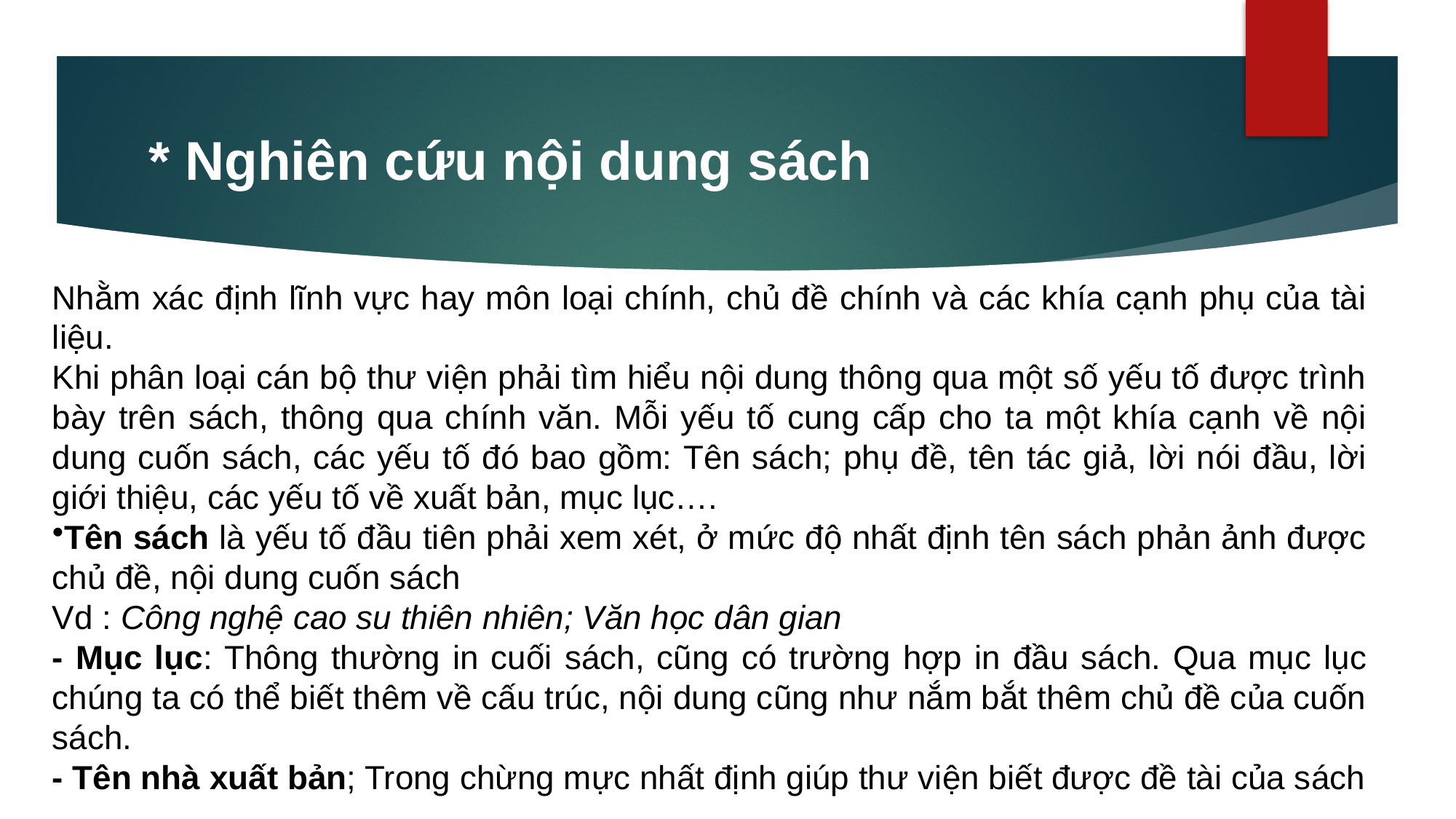

# * Nghiên cứu nội dung sách
Nhằm xác định lĩnh vực hay môn loại chính, chủ đề chính và các khía cạnh phụ của tài liệu.
Khi phân loại cán bộ thư viện phải tìm hiểu nội dung thông qua một số yếu tố được trình bày trên sách, thông qua chính văn. Mỗi yếu tố cung cấp cho ta một khía cạnh về nội dung cuốn sách, các yếu tố đó bao gồm: Tên sách; phụ đề, tên tác giả, lời nói đầu, lời giới thiệu, các yếu tố về xuất bản, mục lục….
Tên sách là yếu tố đầu tiên phải xem xét, ở mức độ nhất định tên sách phản ảnh được chủ đề, nội dung cuốn sách
Vd : Công nghệ cao su thiên nhiên; Văn học dân gian
- Mục lục: Thông thường in cuối sách, cũng có trường hợp in đầu sách. Qua mục lục chúng ta có thể biết thêm về cấu trúc, nội dung cũng như nắm bắt thêm chủ đề của cuốn sách.
- Tên nhà xuất bản; Trong chừng mực nhất định giúp thư viện biết được đề tài của sách